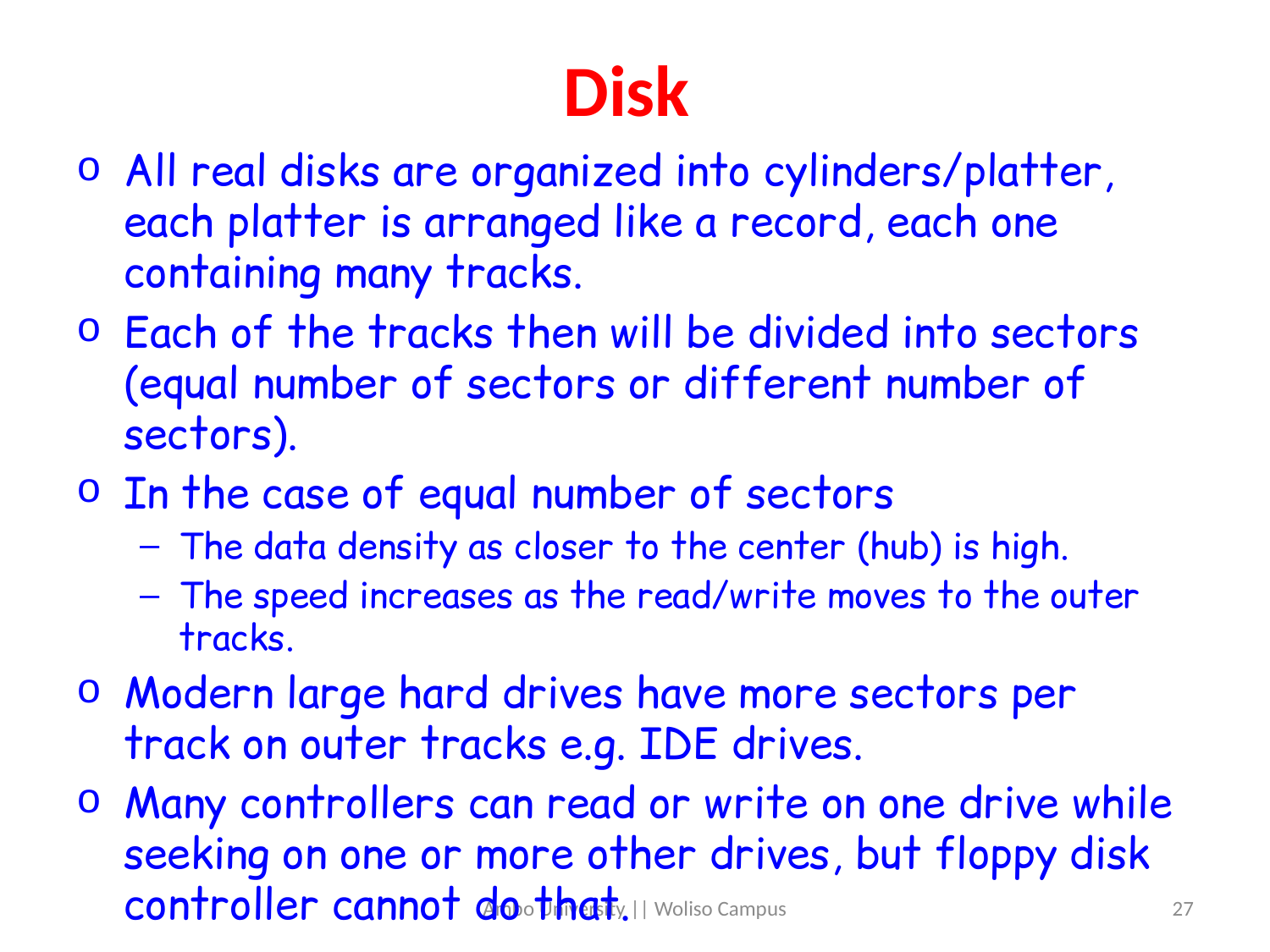

# Disk
All real disks are organized into cylinders/platter, each platter is arranged like a record, each one containing many tracks.
Each of the tracks then will be divided into sectors (equal number of sectors or different number of sectors).
In the case of equal number of sectors
The data density as closer to the center (hub) is high.
The speed increases as the read/write moves to the outer tracks.
Modern large hard drives have more sectors per track on outer tracks e.g. IDE drives.
Many controllers can read or write on one drive while seeking on one or more other drives, but floppy disk controller cannot do that.
Ambo University || Woliso Campus
27